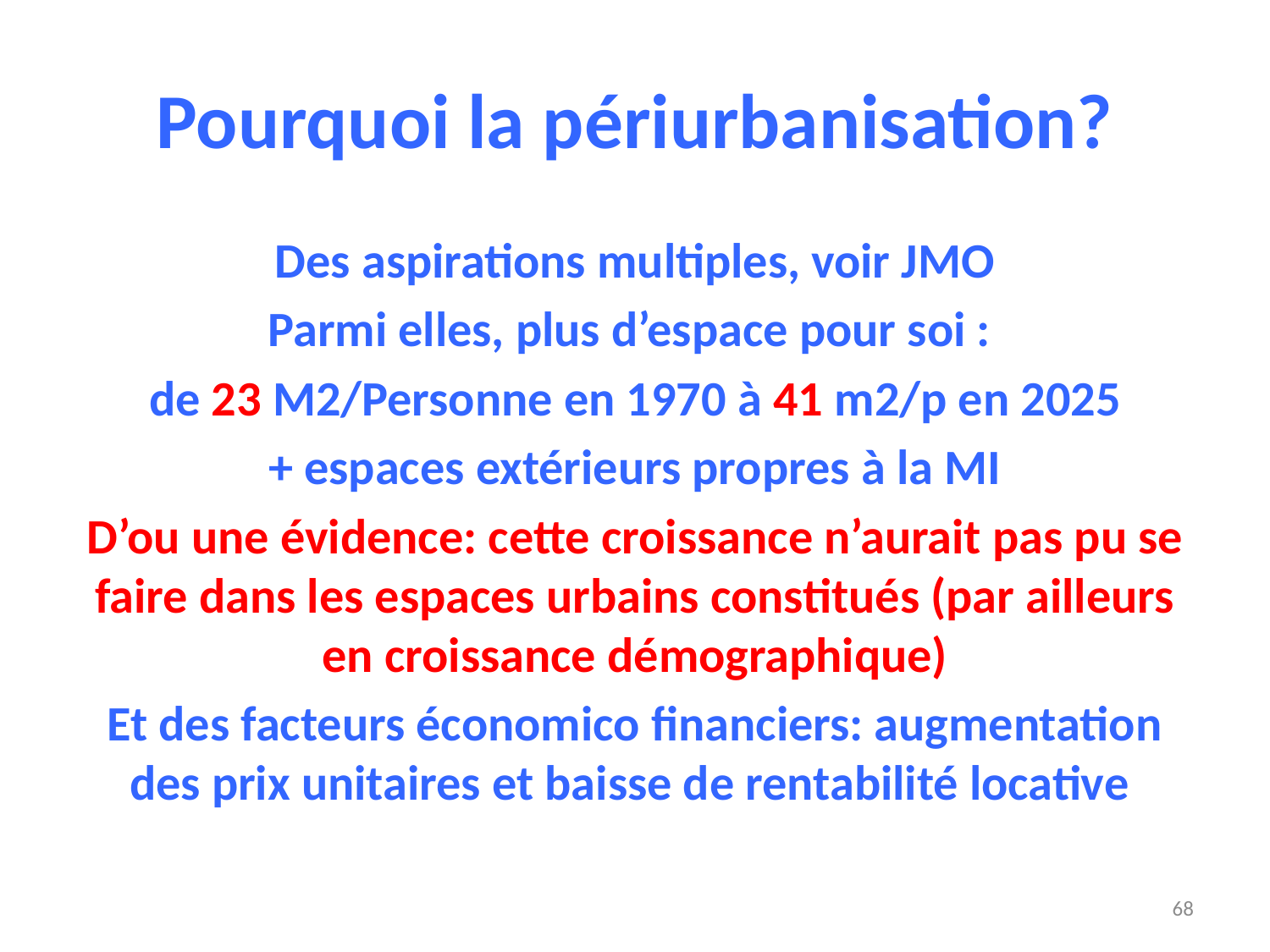

# Pourquoi la périurbanisation?
Des aspirations multiples, voir JMO
Parmi elles, plus d’espace pour soi :
de 23 M2/Personne en 1970 à 41 m2/p en 2025
+ espaces extérieurs propres à la MI
D’ou une évidence: cette croissance n’aurait pas pu se faire dans les espaces urbains constitués (par ailleurs en croissance démographique)
Et des facteurs économico financiers: augmentation des prix unitaires et baisse de rentabilité locative
68